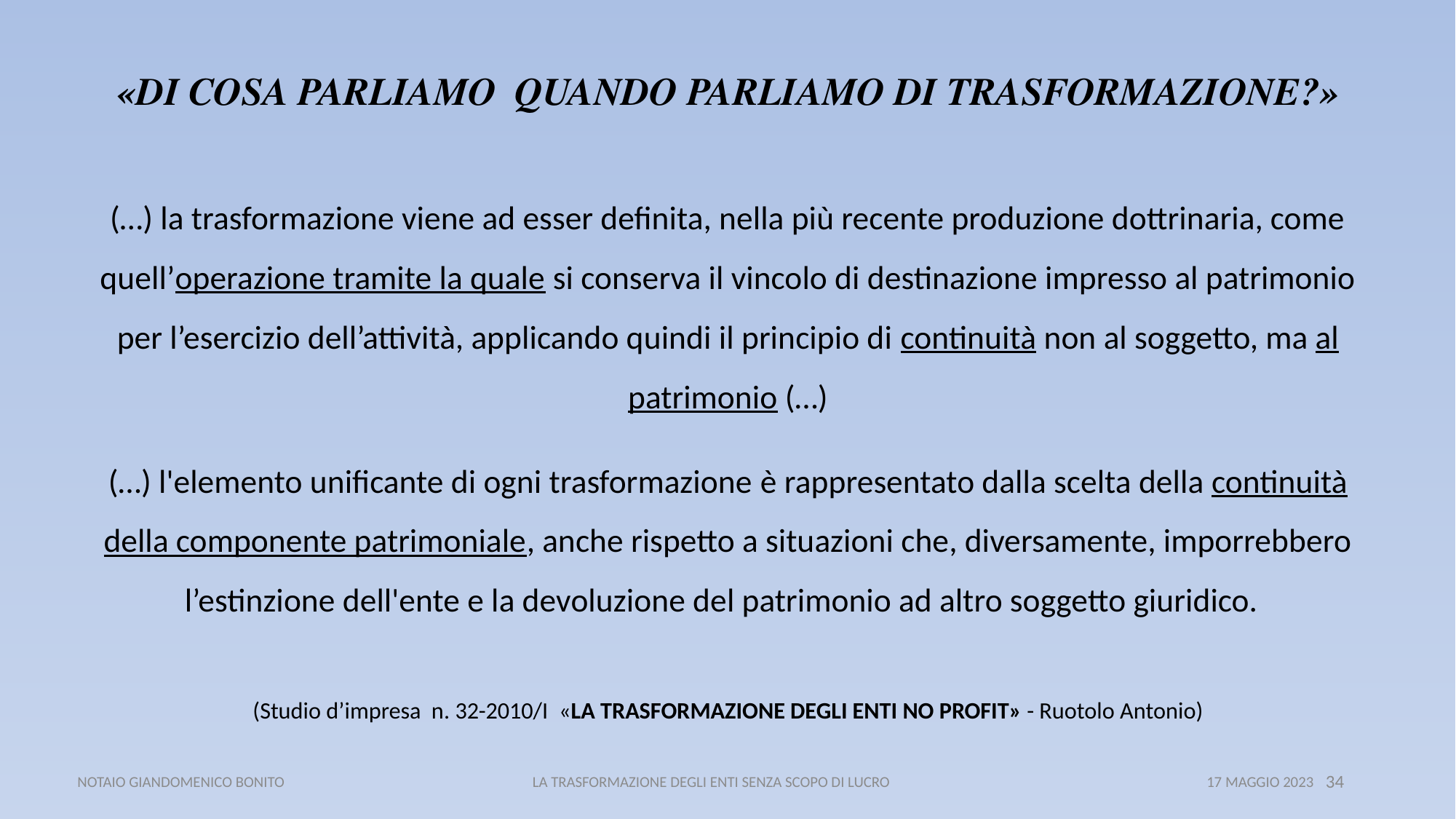

«DI COSA PARLIAMO  QUANDO PARLIAMO DI TRASFORMAZIONE?»

(…) la trasformazione viene ad esser definita, nella più recente produzione dottrinaria, come quell’operazione tramite la quale si conserva il vincolo di destinazione impresso al patrimonio per l’esercizio dell’attività, applicando quindi il principio di continuità non al soggetto, ma al patrimonio (…)
(…) l'elemento unificante di ogni trasformazione è rappresentato dalla scelta della continuità della componente patrimoniale, anche rispetto a situazioni che, diversamente, imporrebbero l’estinzione dell'ente e la devoluzione del patrimonio ad altro soggetto giuridico.

(Studio d’impresa  n. 32-2010/I  «LA TRASFORMAZIONE DEGLI ENTI NO PROFIT» - Ruotolo Antonio)

 NOTAIO GIANDOMENICO BONITO                                                                        LA TRASFORMAZIONE DEGLI ENTI SENZA SCOPO DI LUCRO                                                                                            17 MAGGIO 2023
34